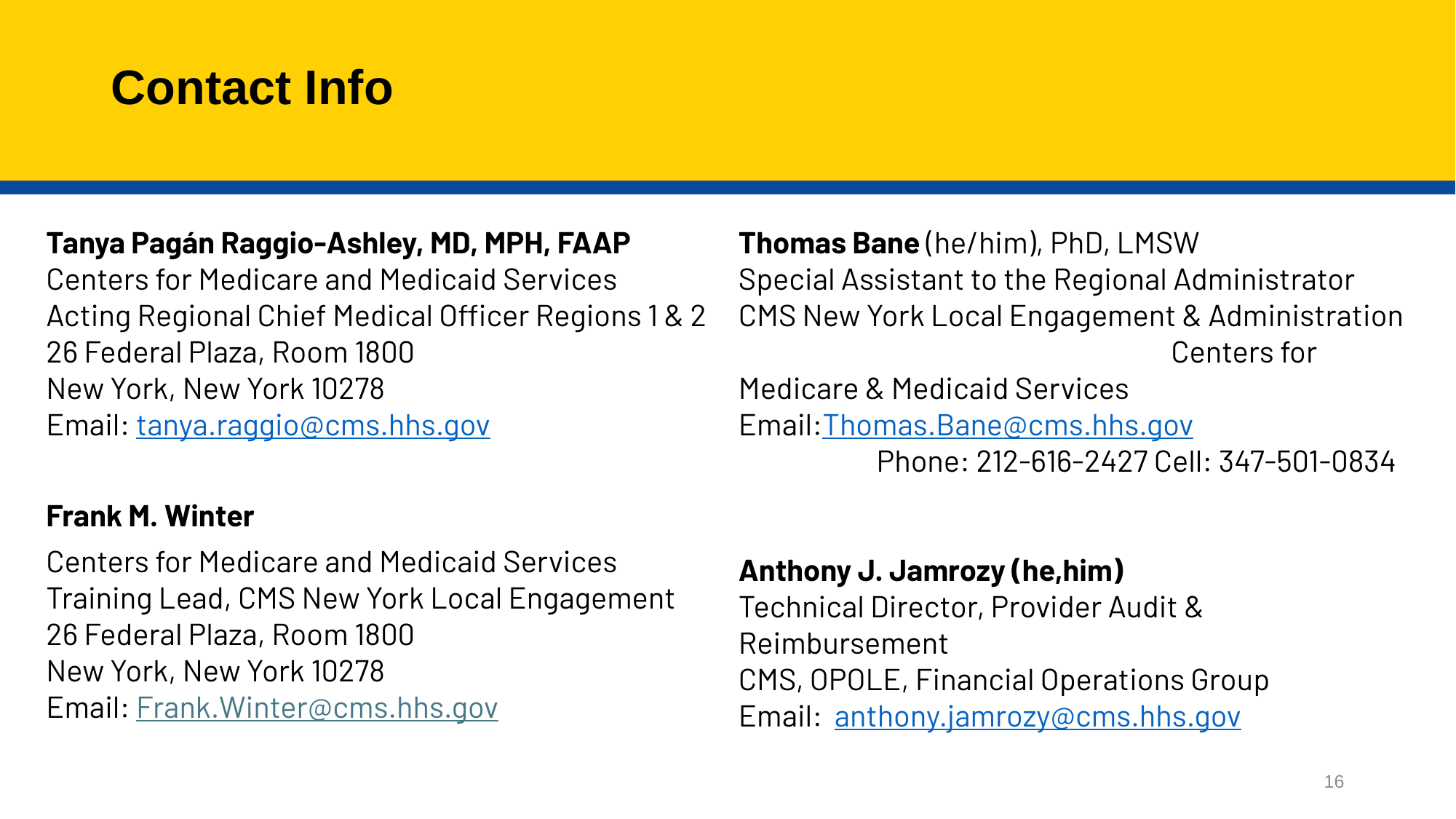

# Contact Info
Tanya Pagán Raggio-Ashley, MD, MPH, FAAP
Centers for Medicare and Medicaid Services
Acting Regional Chief Medical Officer Regions 1 & 2
26 Federal Plaza, Room 1800
New York, New York 10278
Email: tanya.raggio@cms.hhs.gov

Frank M. Winter
Centers for Medicare and Medicaid Services
Training Lead, CMS New York Local Engagement
26 Federal Plaza, Room 1800
New York, New York 10278
Email: Frank.Winter@cms.hhs.gov

Thomas Bane (he/him), PhD, LMSW                        Special Assistant to the Regional Administrator CMS New York Local Engagement & Administration                                                                         Centers for Medicare & Medicaid Services
Email:Thomas.Bane@cms.hhs.gov                                                           Phone: 212-616-2427 Cell: 347-501-0834

Anthony J. Jamrozy (he,him)
Technical Director, Provider Audit & Reimbursement
CMS, OPOLE, Financial Operations Group
Email:  anthony.jamrozy@cms.hhs.gov

16